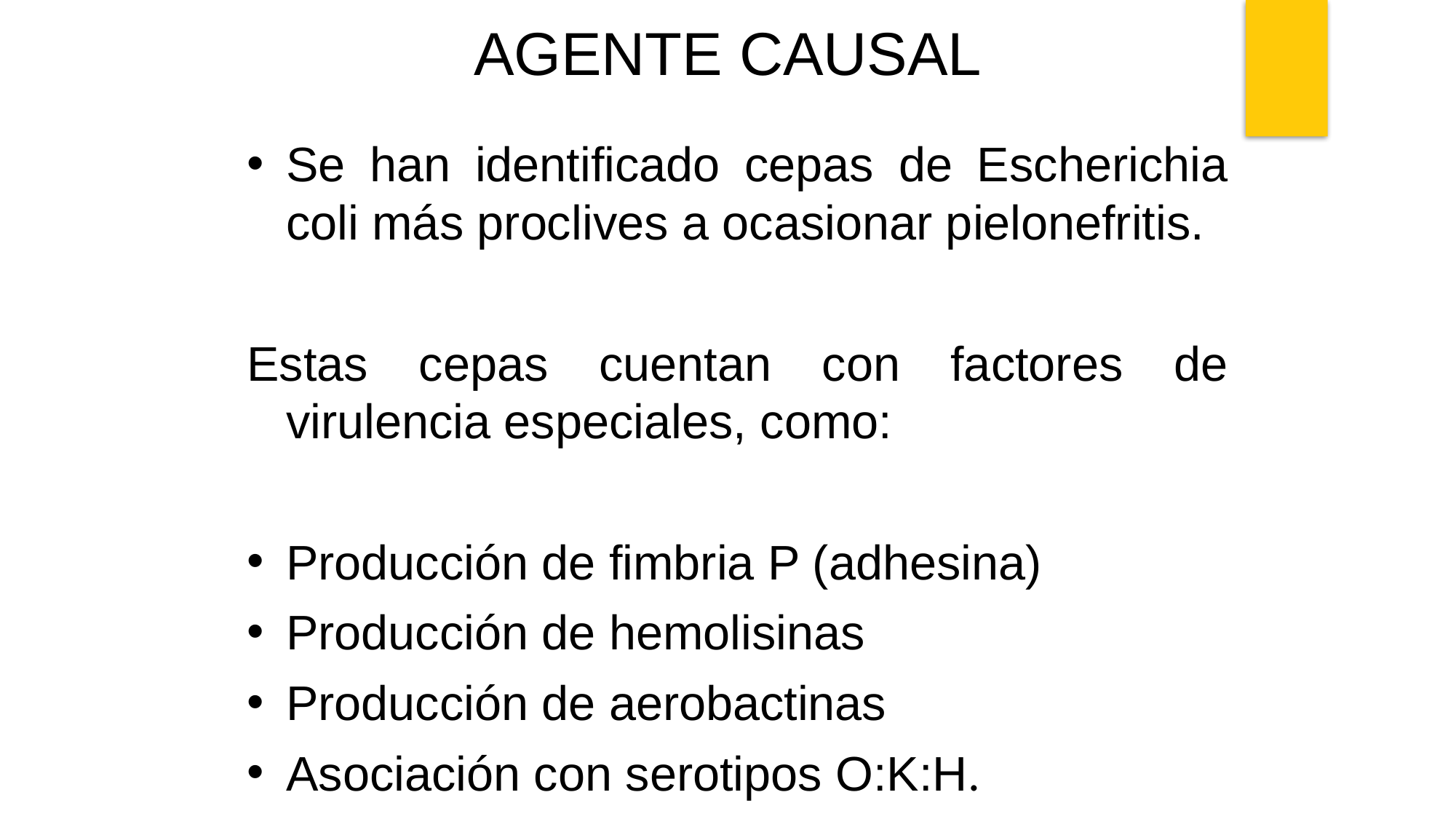

AGENTE CAUSAL
Se han identificado cepas de Escherichia coli más proclives a ocasionar pielonefritis.

Estas cepas cuentan con factores de virulencia especiales, como:

Producción de fimbria P (adhesina)‏
Producción de hemolisinas
Producción de aerobactinas
Asociación con serotipos O:K:H.